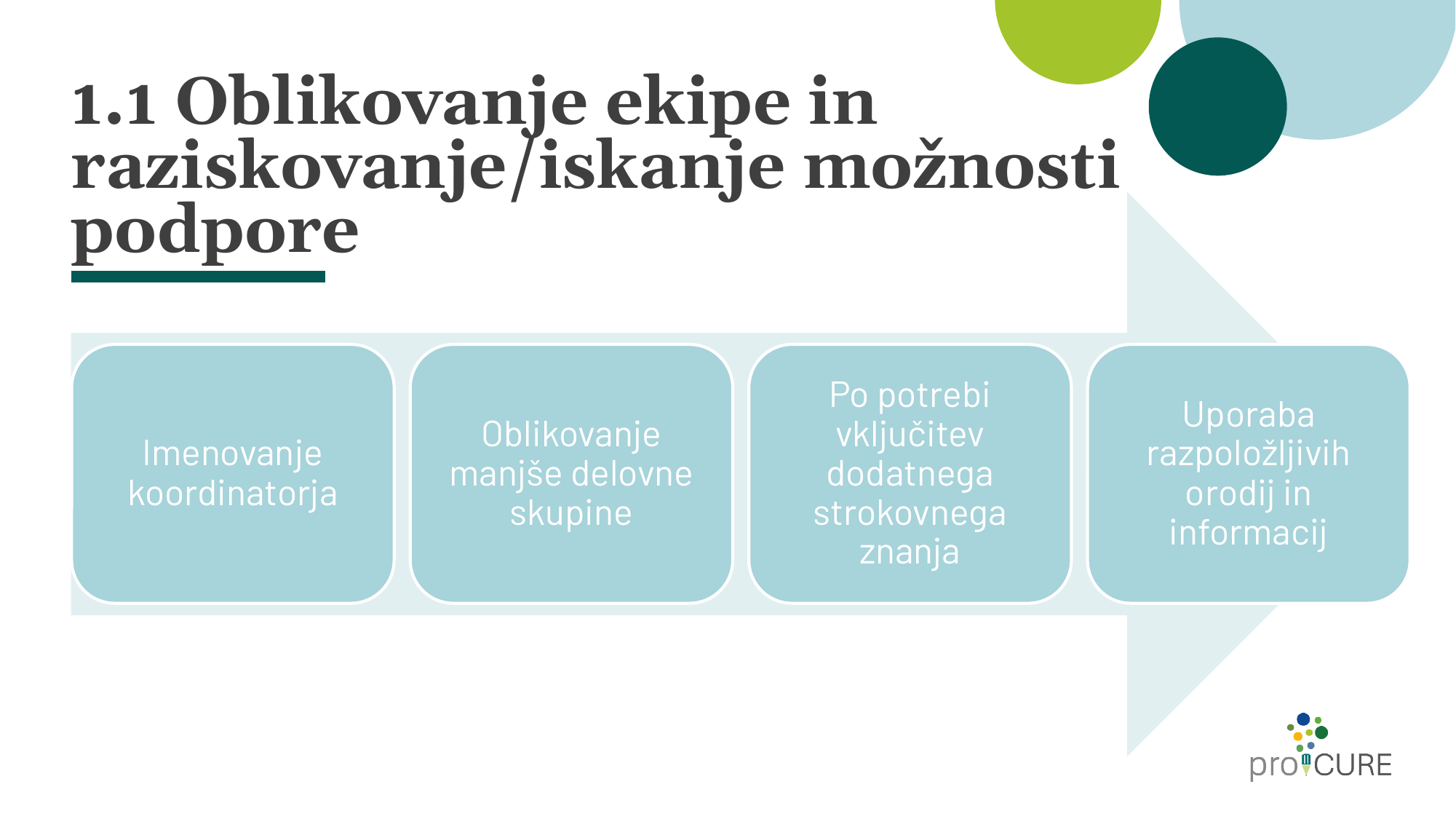

# 1.1 Oblikovanje ekipe in raziskovanje/iskanje možnosti podpore

Imenovanje koordinatorja
Oblikovanje manjše delovne skupine
Po potrebi vključitev dodatnega strokovnega znanja
Uporaba razpoložljivih orodij in informacij